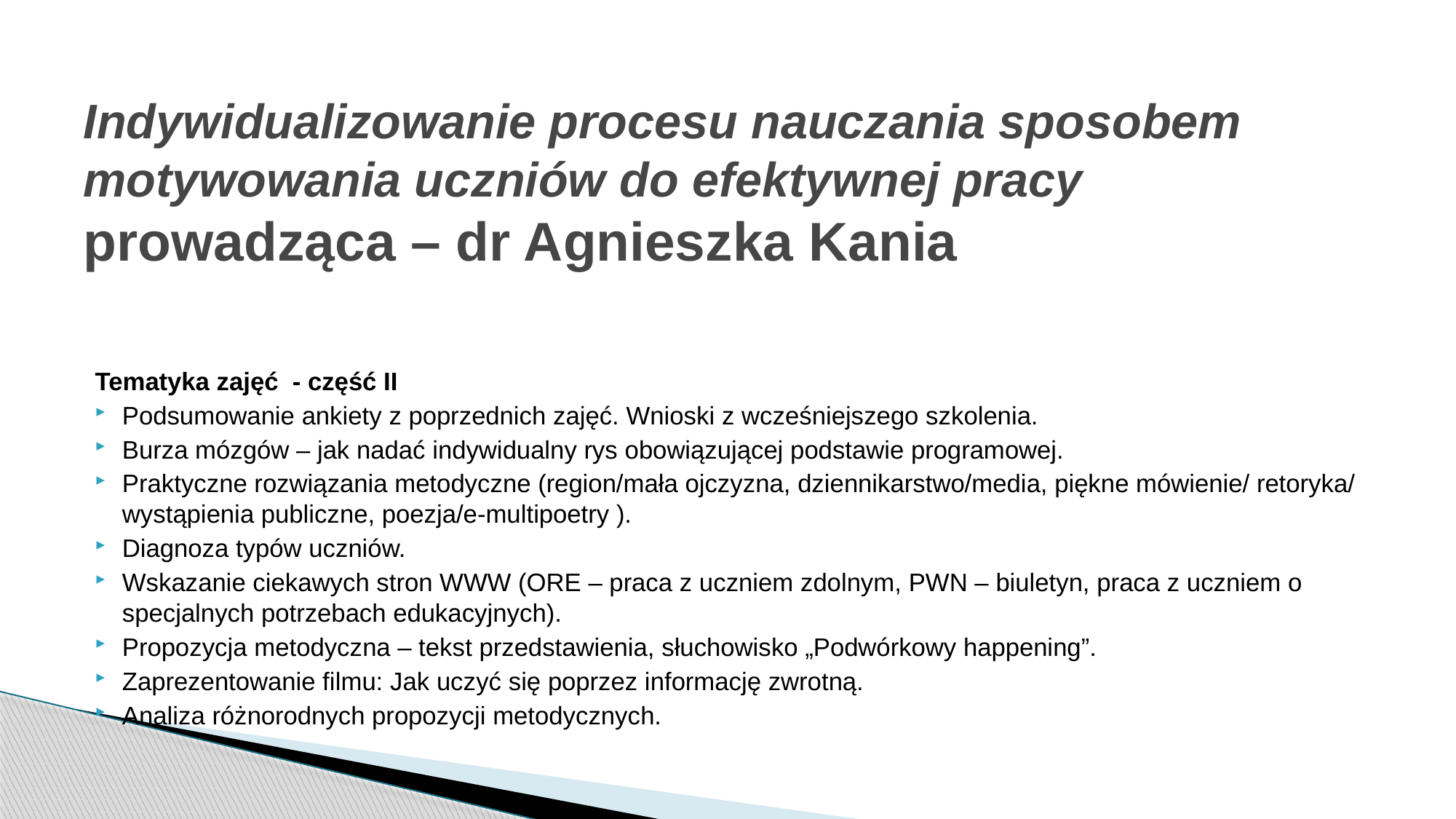

# Indywidualizowanie procesu nauczania sposobem motywowania uczniów do efektywnej pracy prowadząca – dr Agnieszka Kania

Tematyka zajęć  - część II
Podsumowanie ankiety z poprzednich zajęć. Wnioski z wcześniejszego szkolenia.
Burza mózgów – jak nadać indywidualny rys obowiązującej podstawie programowej.
Praktyczne rozwiązania metodyczne (region/mała ojczyzna, dziennikarstwo/media, piękne mówienie/ retoryka/ wystąpienia publiczne, poezja/e-multipoetry ).
Diagnoza typów uczniów.
Wskazanie ciekawych stron WWW (ORE – praca z uczniem zdolnym, PWN – biuletyn, praca z uczniem o specjalnych potrzebach edukacyjnych).
Propozycja metodyczna – tekst przedstawienia, słuchowisko „Podwórkowy happening”.
Zaprezentowanie filmu: Jak uczyć się poprzez informację zwrotną.
Analiza różnorodnych propozycji metodycznych.